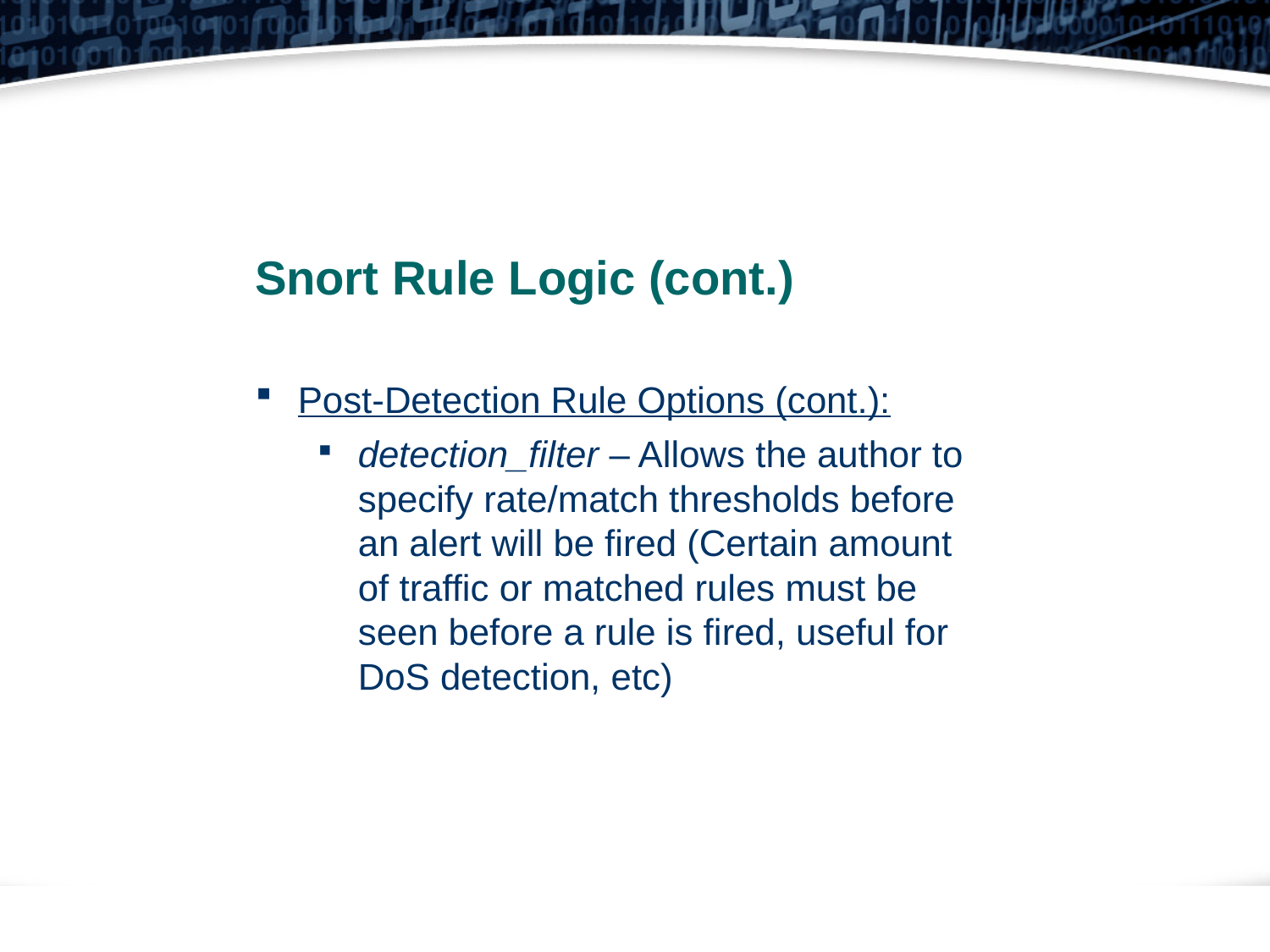

Snort Rule Logic (cont.)
Post-Detection Rule Options (cont.):
detection_filter – Allows the author to specify rate/match thresholds before an alert will be fired (Certain amount of traffic or matched rules must be seen before a rule is fired, useful for DoS detection, etc)
37